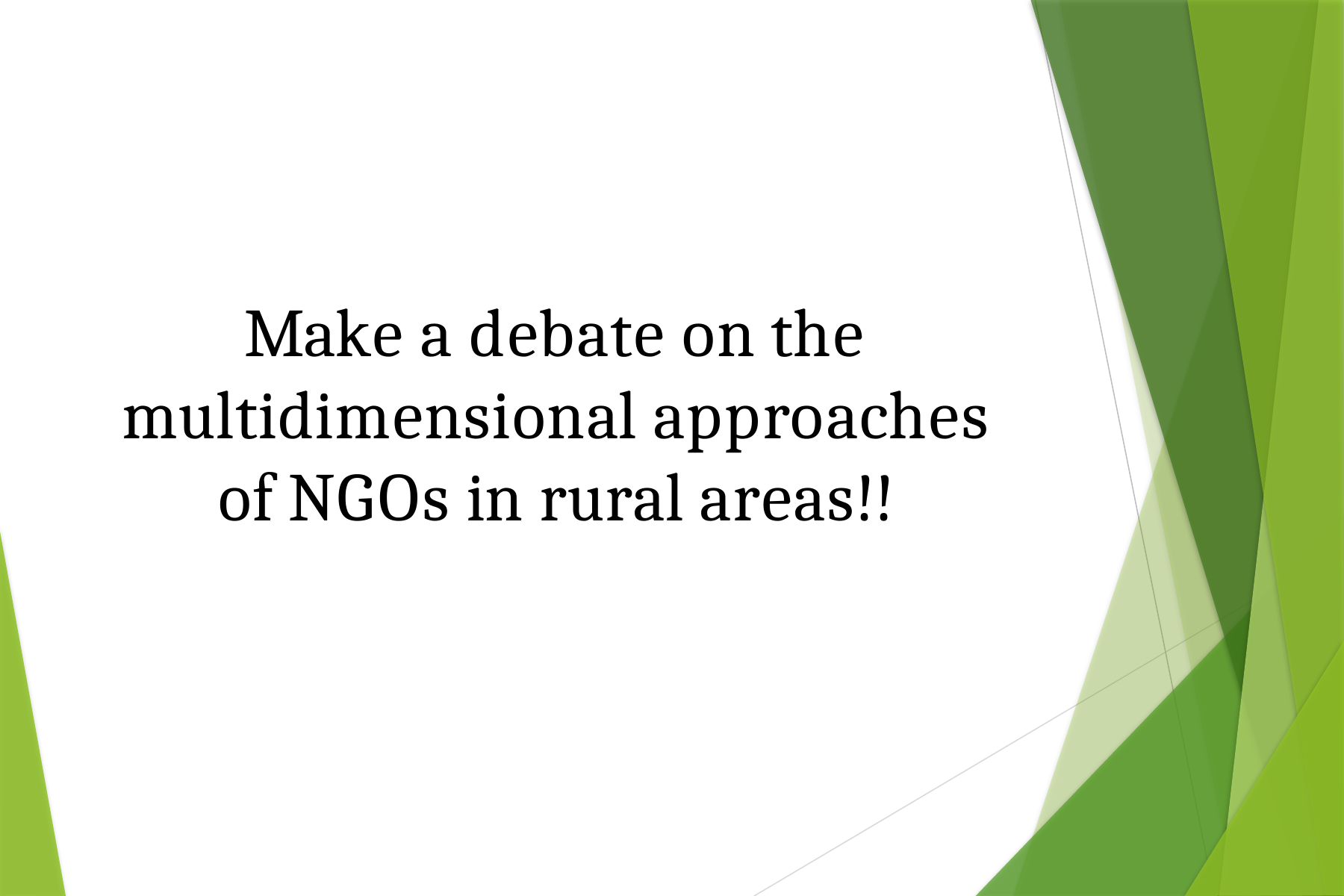

Make a debate on the multidimensional approaches of NGOs in rural areas!!